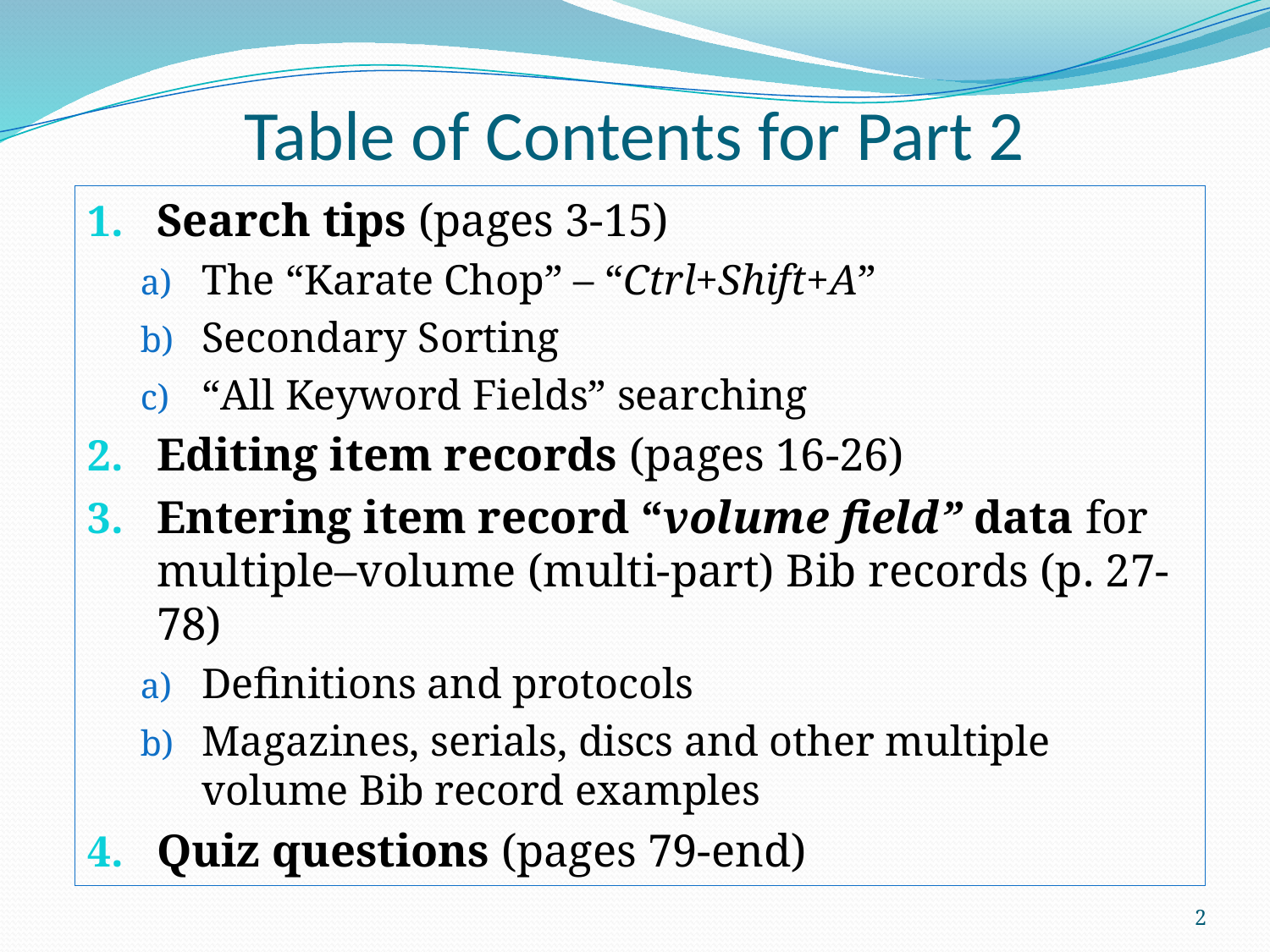

# Table of Contents for Part 2
Search tips (pages 3-15)
The “Karate Chop” – “Ctrl+Shift+A”
Secondary Sorting
“All Keyword Fields” searching
Editing item records (pages 16-26)
Entering item record “volume field” data for multiple–volume (multi-part) Bib records (p. 27-78)
Definitions and protocols
Magazines, serials, discs and other multiple volume Bib record examples
Quiz questions (pages 79-end)

2